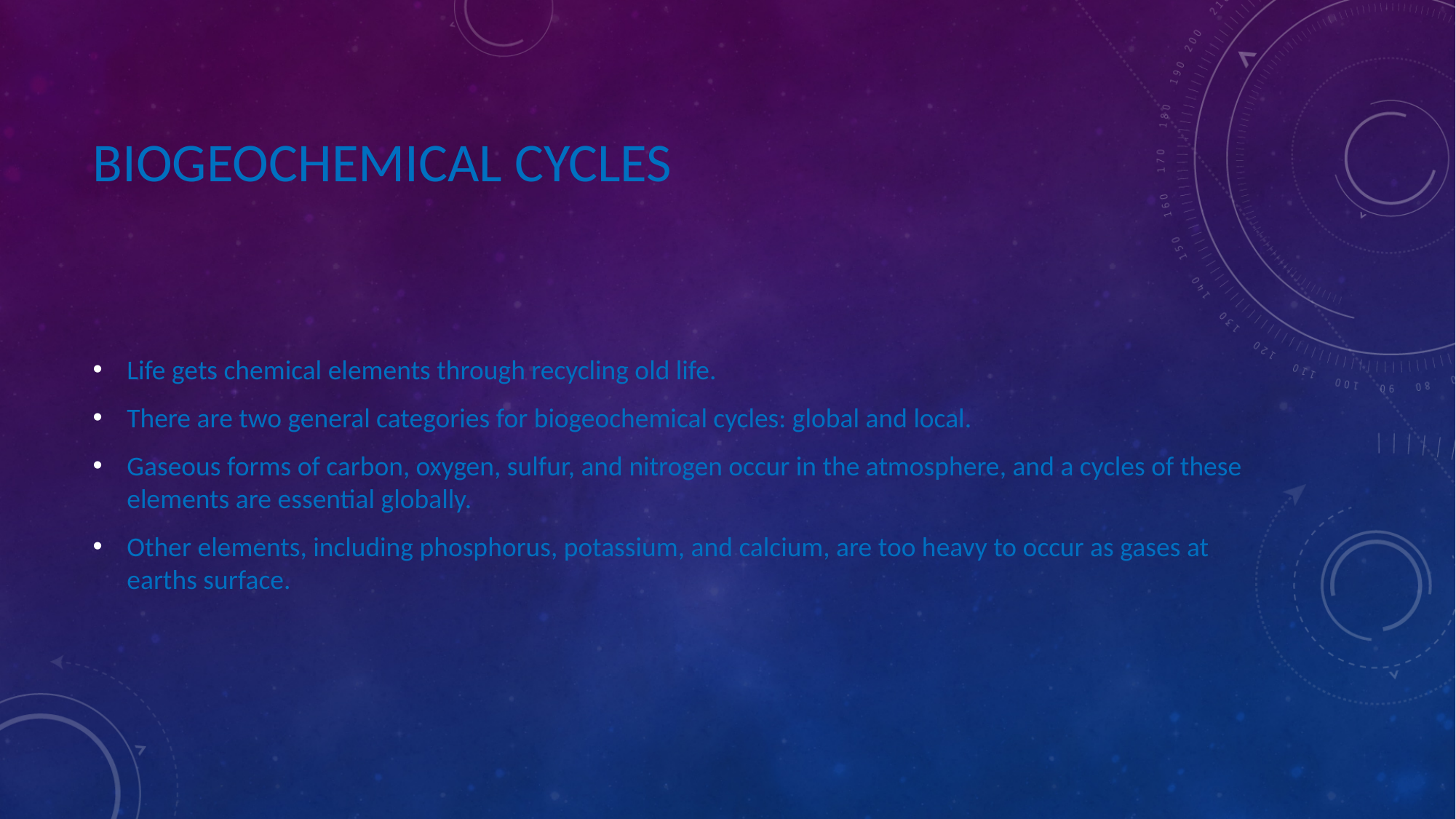

# Biogeochemical cycles
Life gets chemical elements through recycling old life.
There are two general categories for biogeochemical cycles: global and local.
Gaseous forms of carbon, oxygen, sulfur, and nitrogen occur in the atmosphere, and a cycles of these elements are essential globally.
Other elements, including phosphorus, potassium, and calcium, are too heavy to occur as gases at earths surface.